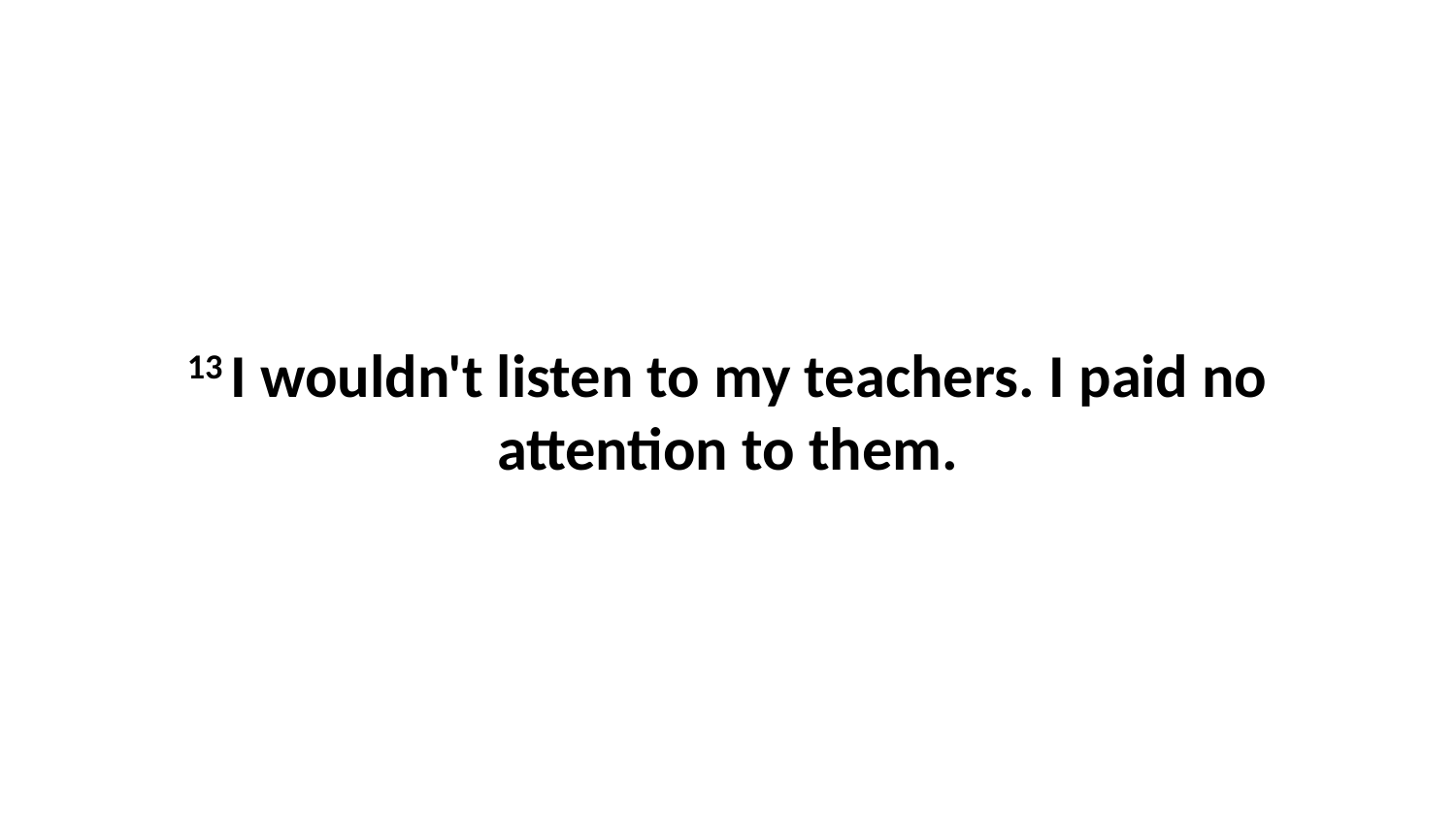

13 I wouldn't listen to my teachers. I paid no attention to them.